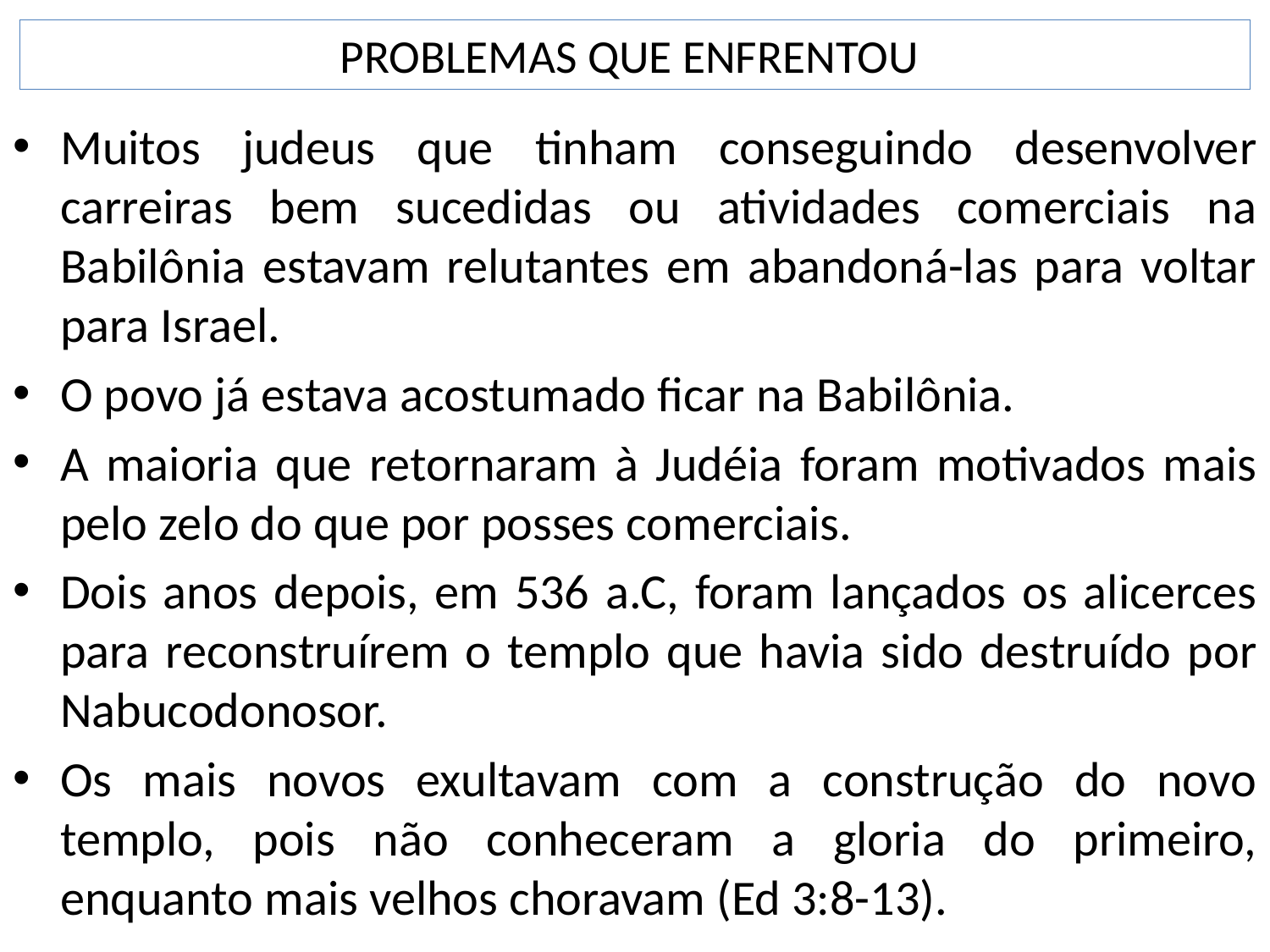

# PROBLEMAS QUE ENFRENTOU
Muitos judeus que tinham conseguindo desenvolver carreiras bem sucedidas ou atividades comerciais na Babilônia estavam relutantes em abandoná-las para voltar para Israel.
O povo já estava acostumado ficar na Babilônia.
A maioria que retornaram à Judéia foram motivados mais pelo zelo do que por posses comerciais.
Dois anos depois, em 536 a.C, foram lançados os alicerces para reconstruírem o templo que havia sido destruído por Nabucodonosor.
Os mais novos exultavam com a construção do novo templo, pois não conheceram a gloria do primeiro, enquanto mais velhos choravam (Ed 3:8-13).